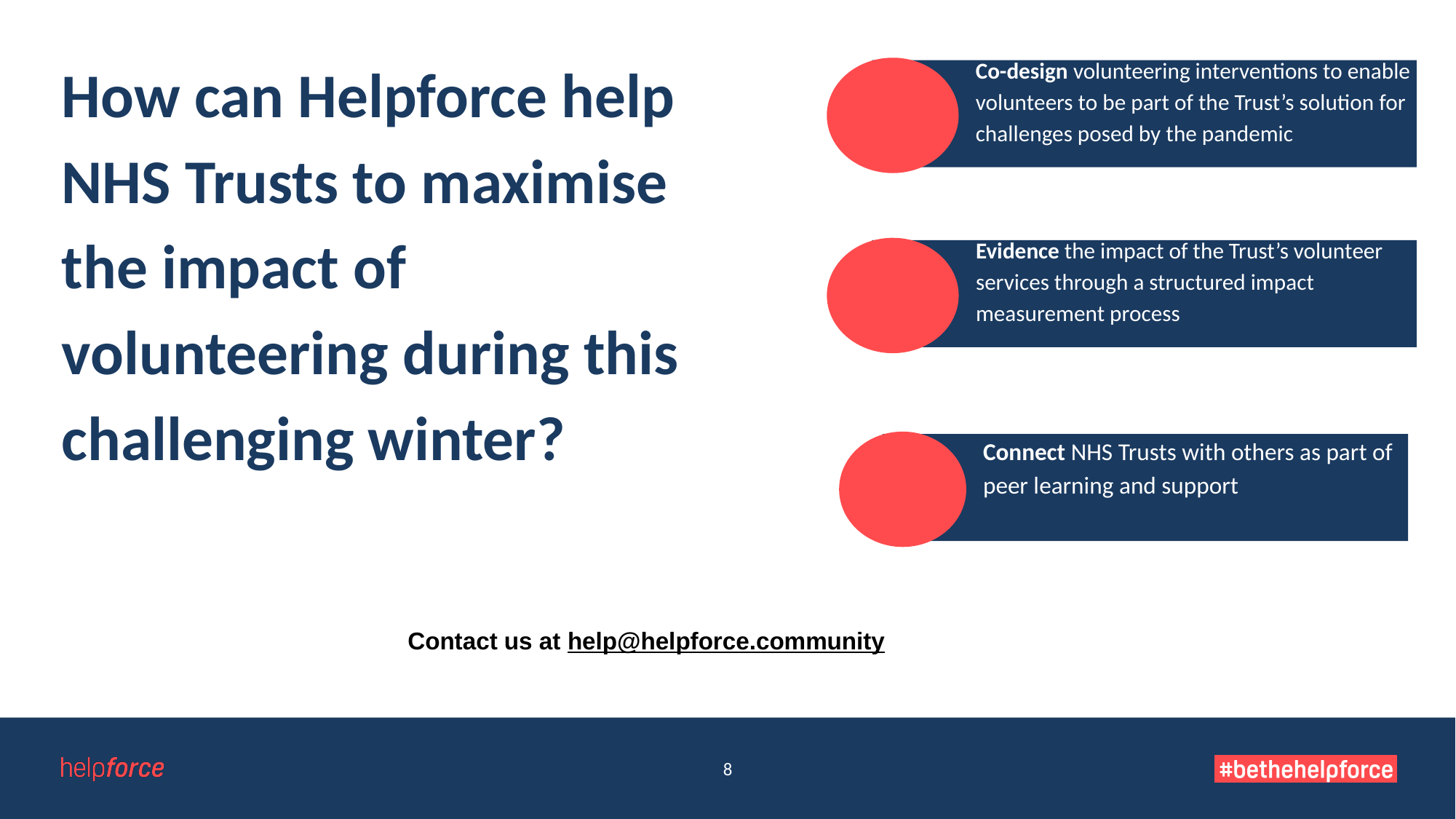

# How can Helpforce help NHS Trusts to maximise the impact of volunteering during this challenging winter?
Co-design volunteering interventions to enable volunteers to be part of the Trust’s solution for challenges posed by the pandemic

Evidence the impact of the Trust’s volunteer services through a structured impact measurement process

Connect NHS Trusts with others as part of peer learning and support

Contact us at help@helpforce.community